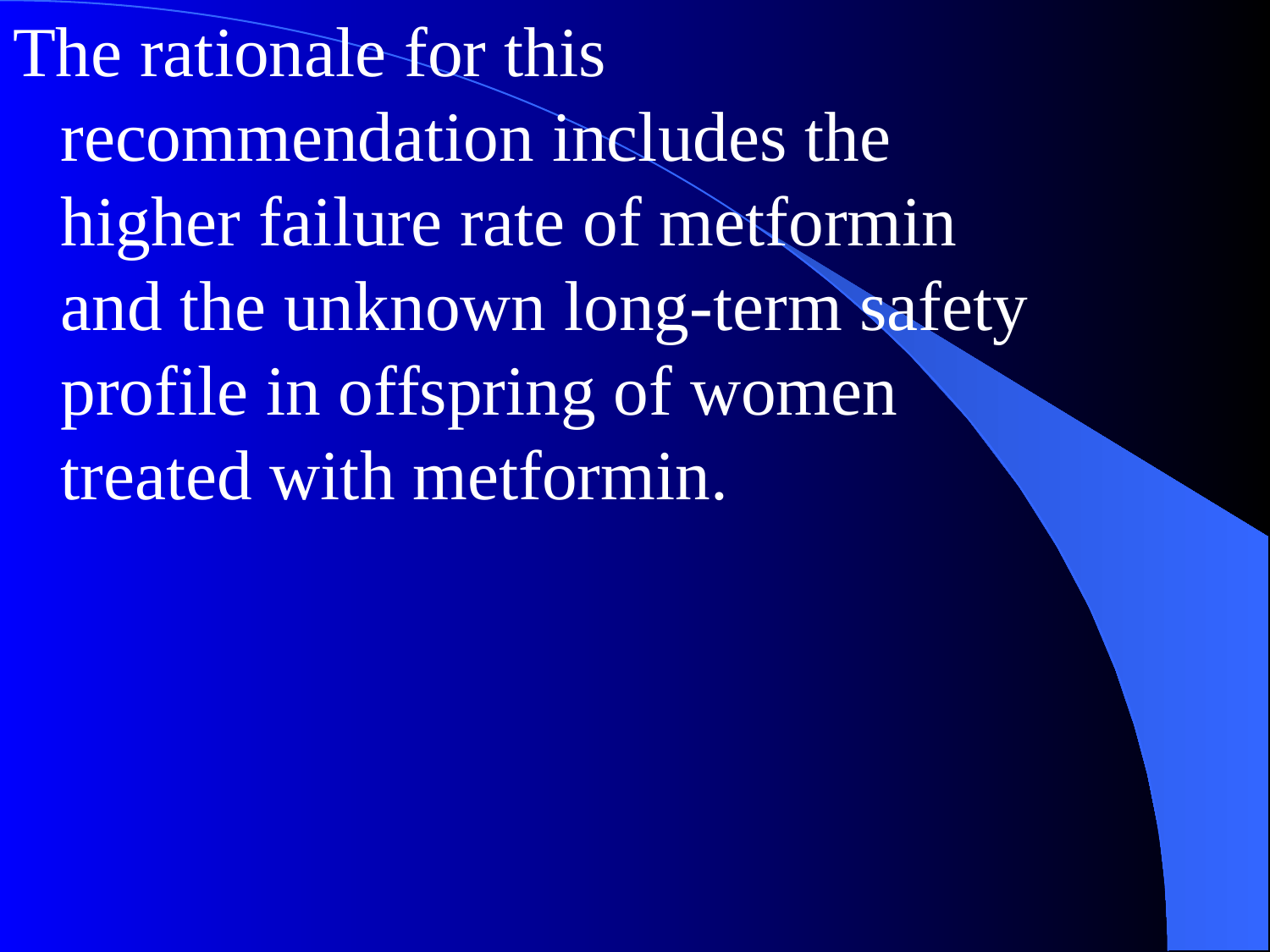

The rationale for this recommendation includes the higher failure rate of metformin and the unknown long-term safety profile in offspring of women treated with metformin.